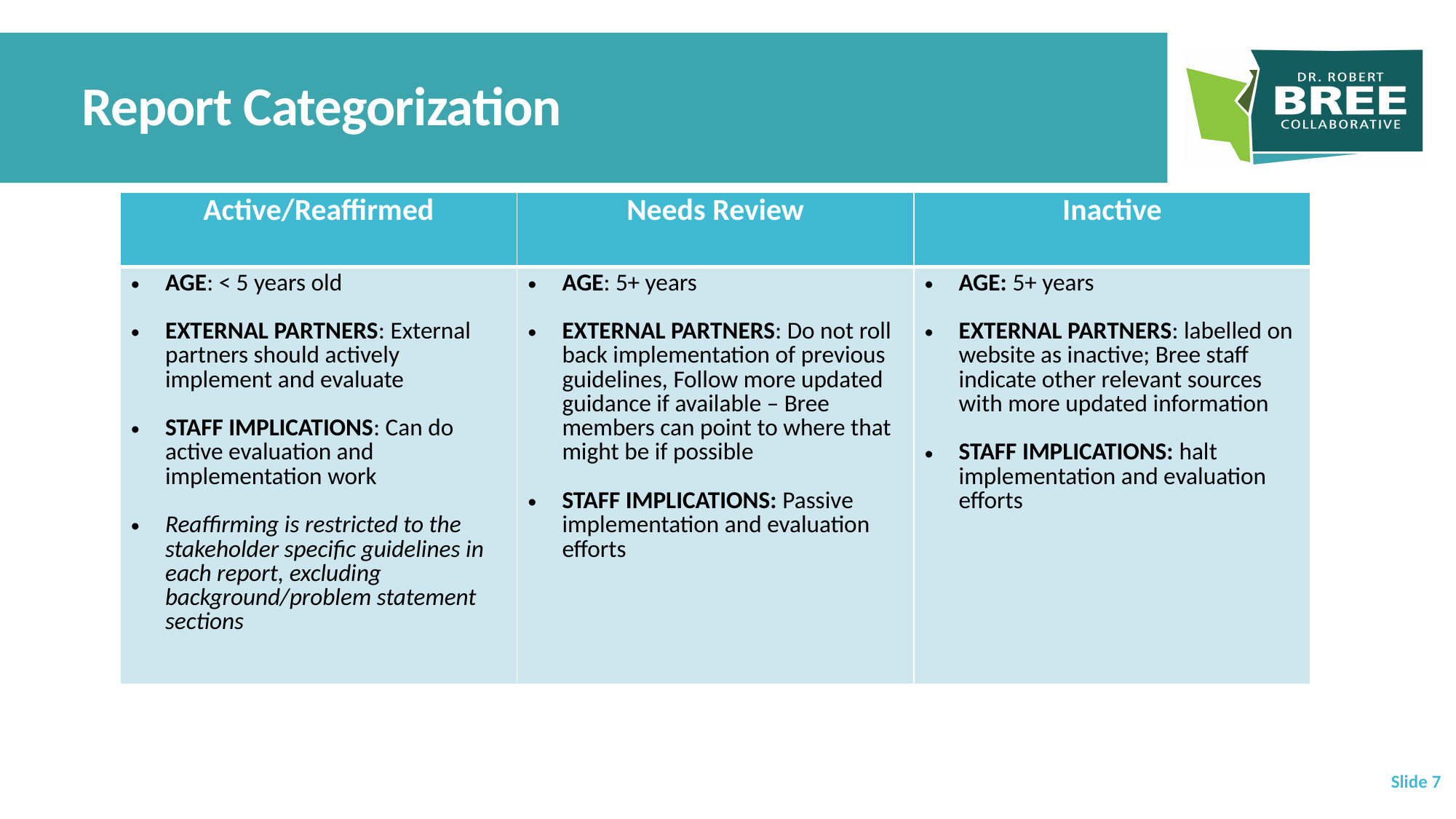

# Report Categorization
| Active/Reaffirmed | Needs Review | Inactive |
| --- | --- | --- |
| AGE: < 5 years old EXTERNAL PARTNERS: External partners should actively implement and evaluate STAFF IMPLICATIONS: Can do active evaluation and implementation work Reaffirming is restricted to the stakeholder specific guidelines in each report, excluding background/problem statement sections | AGE: 5+ years EXTERNAL PARTNERS: Do not roll back implementation of previous guidelines, Follow more updated guidance if available – Bree members can point to where that might be if possible STAFF IMPLICATIONS: Passive  implementation and evaluation efforts | AGE: 5+ years EXTERNAL PARTNERS: labelled on website as inactive; Bree staff indicate other relevant sources with more updated information STAFF IMPLICATIONS: halt implementation and evaluation efforts |
 Slide 7